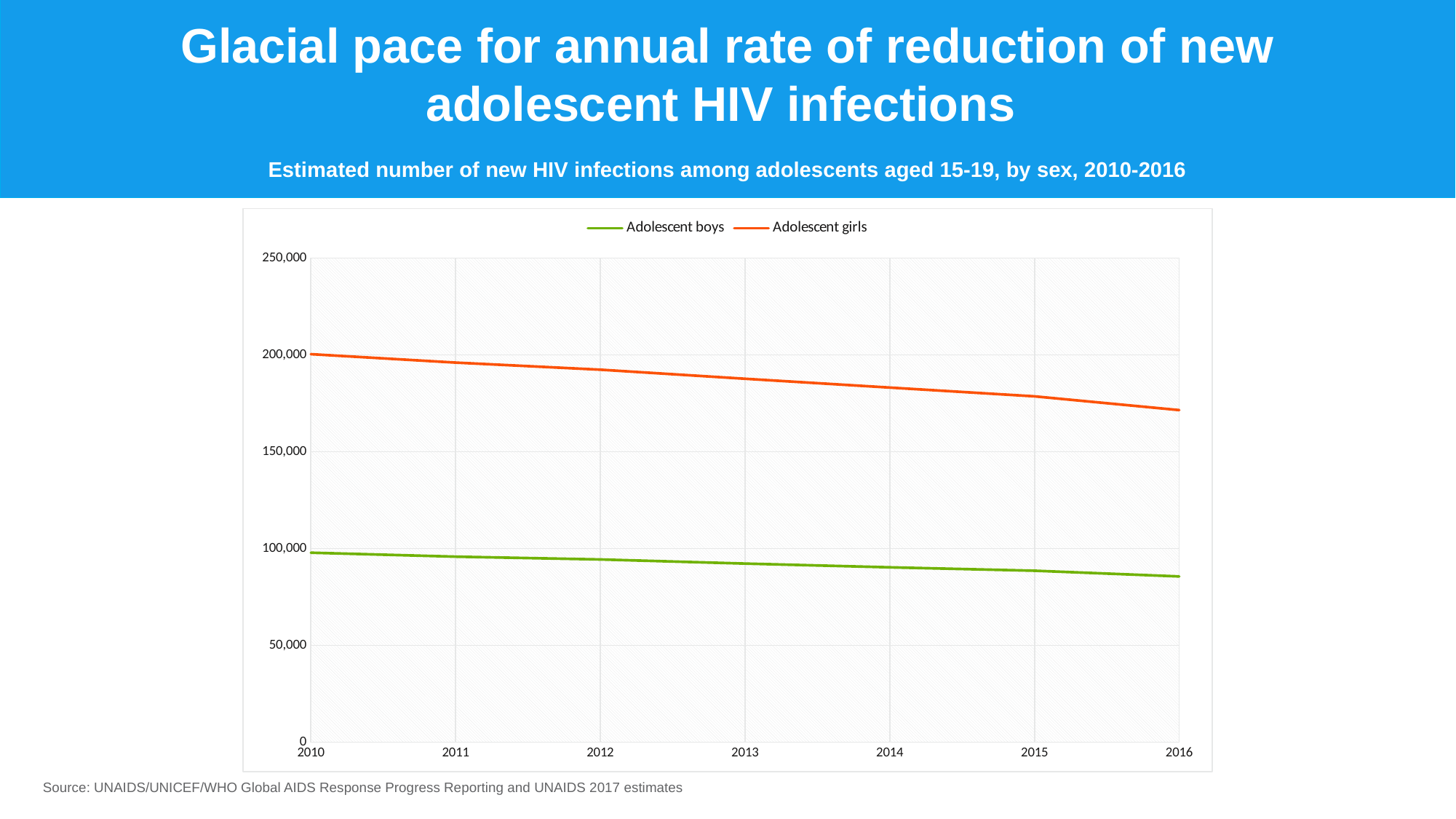

Glacial pace for annual rate of reduction of new adolescent HIV infections

Estimated number of new HIV infections among adolescents aged 15-19, by sex, 2010-2016

### Chart

| Category | Adolescent boys | Adolescent girls |
|---|---|---|
| 2010.0 | 97875.44902999999 | 200346.18262 |
| 2011.0 | 95810.21459999999 | 196015.20041 |
| 2012.0 | 94369.70557999997 | 192324.205 |
| 2013.0 | 92250.38095 | 187657.66699 |
| 2014.0 | 90324.3351 | 183103.85137 |
| 2015.0 | 88563.74020999997 | 178581.75444 |
| 2016.0 | 85588.73837999998 | 171475.12423 |
Source: UNAIDS/UNICEF/WHO Global AIDS Response Progress Reporting and UNAIDS 2017 estimates